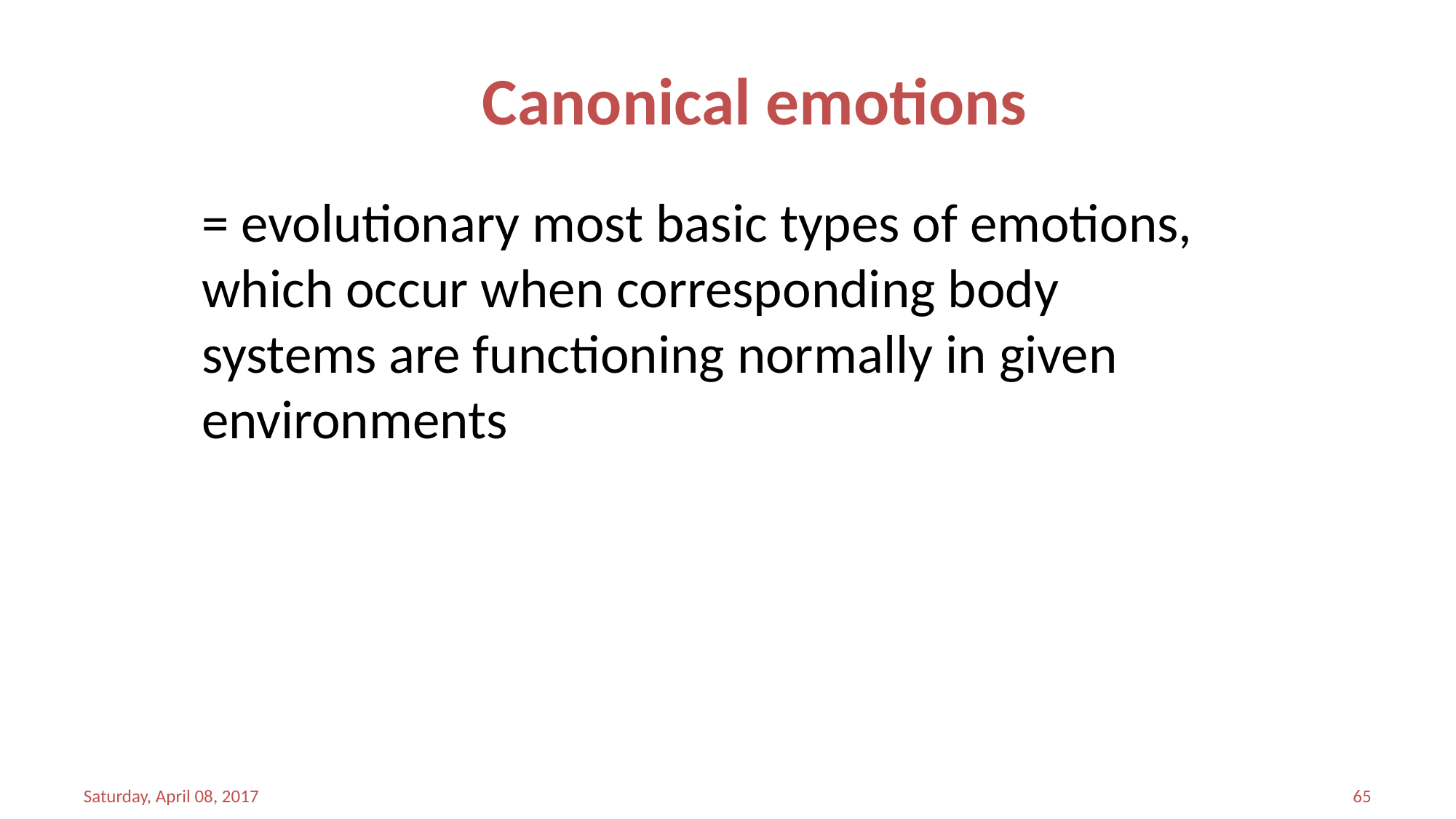

# Canonical emotions
= evolutionary most basic types of emotions, which occur when corresponding body systems are functioning normally in given environments

Saturday, April 08, 2017
65